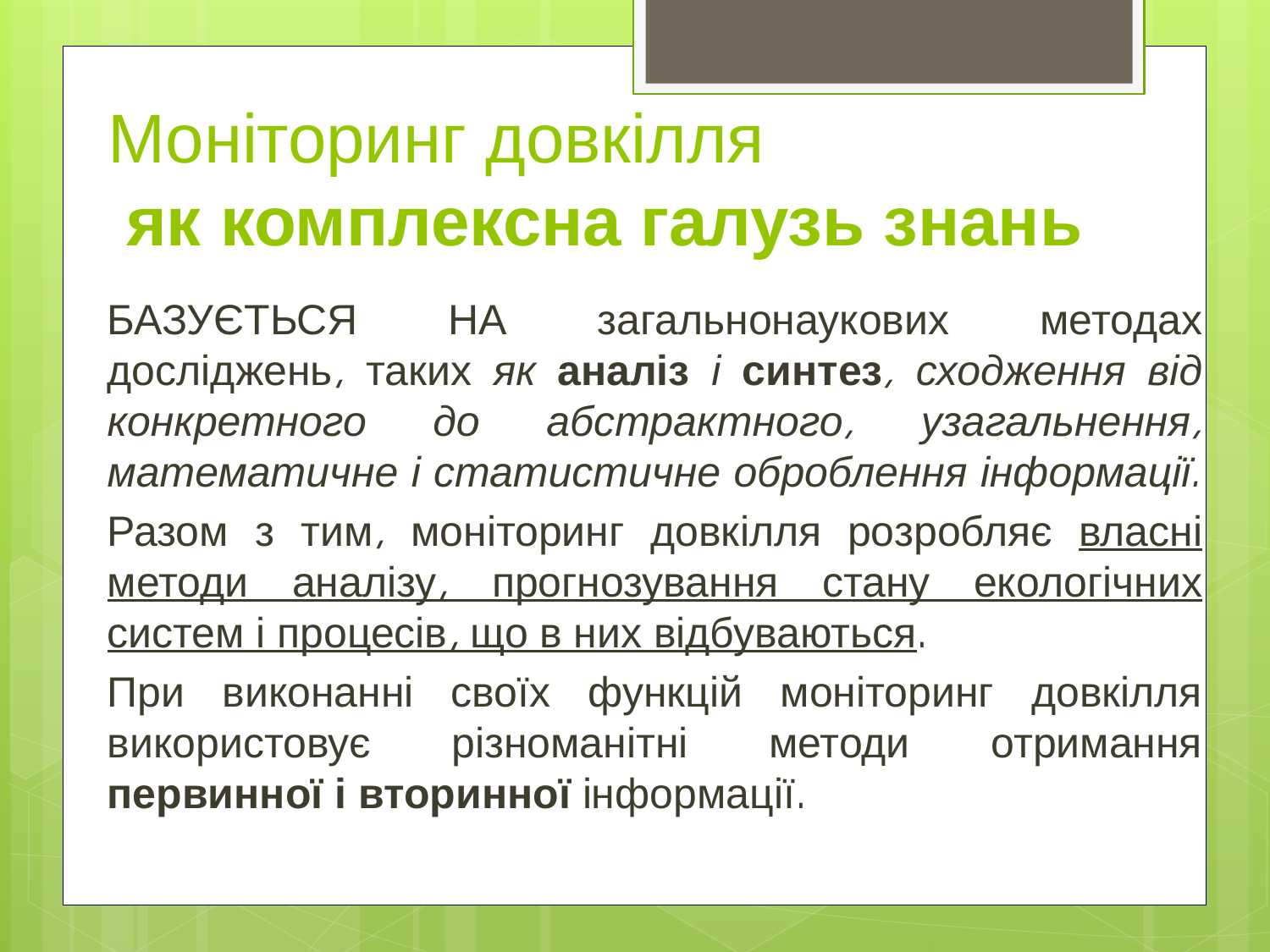

# Моніторинг довкілля як комплексна галузь знань
БАЗУЄТЬСЯ НА загальнонаукових методах досліджень, таких як аналіз і синтез, сходження від конкретного до абстрактного, узагальнення, математичне і статистичне оброблення інформації.
Разом з тим, моніторинг довкілля розробляє власні методи аналізу, прогнозування стану екологічних систем і процесів, що в них відбуваються.
При виконанні своїх функцій моніторинг довкілля використовує різноманітні методи отримання первинної і вторинної інформації.